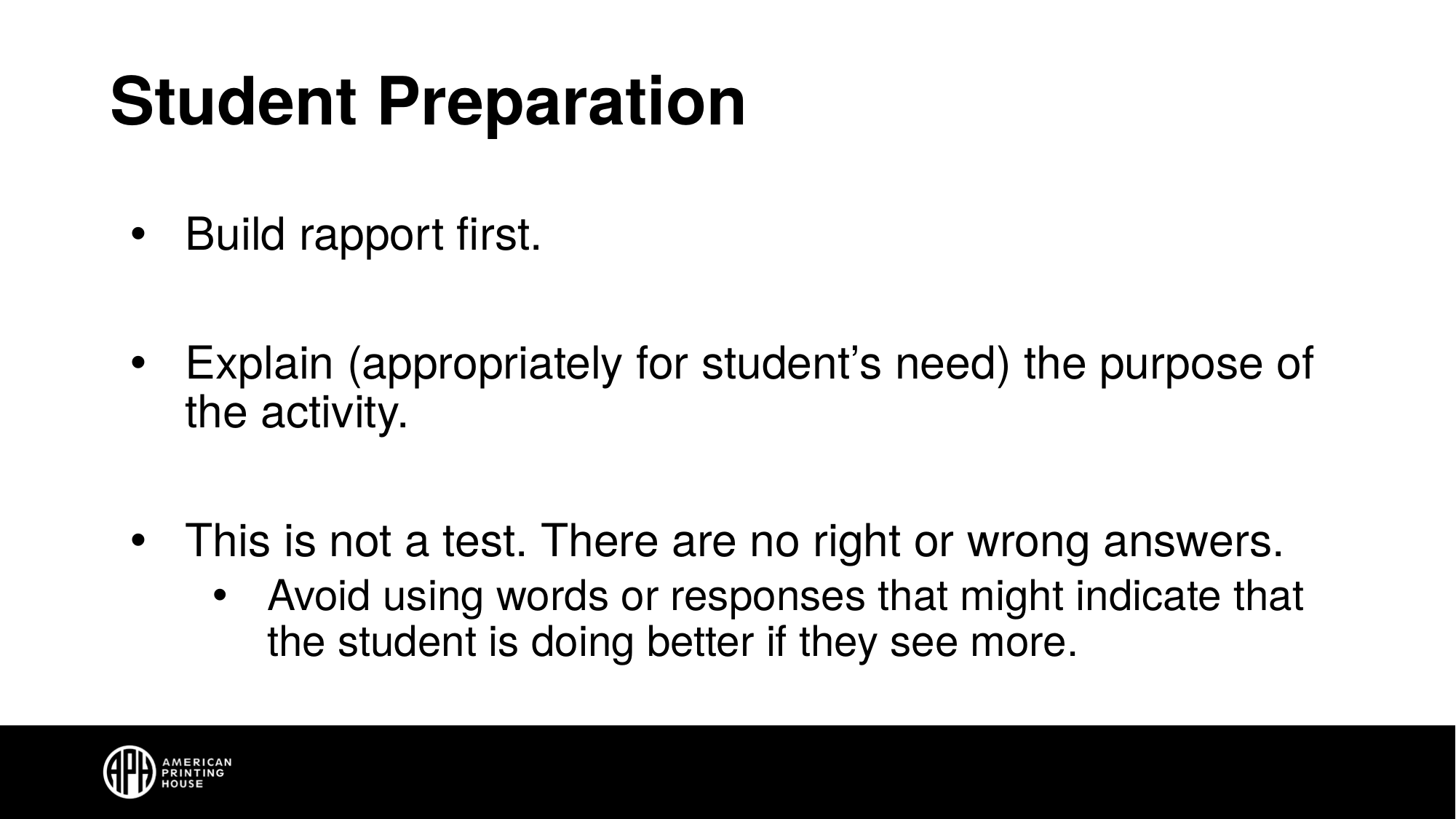

# Student Preparation
Build rapport first.

Explain (appropriately for student’s need) the purpose of the activity.

This is not a test. There are no right or wrong answers.
Avoid using words or responses that might indicate that the student is doing better if they see more.